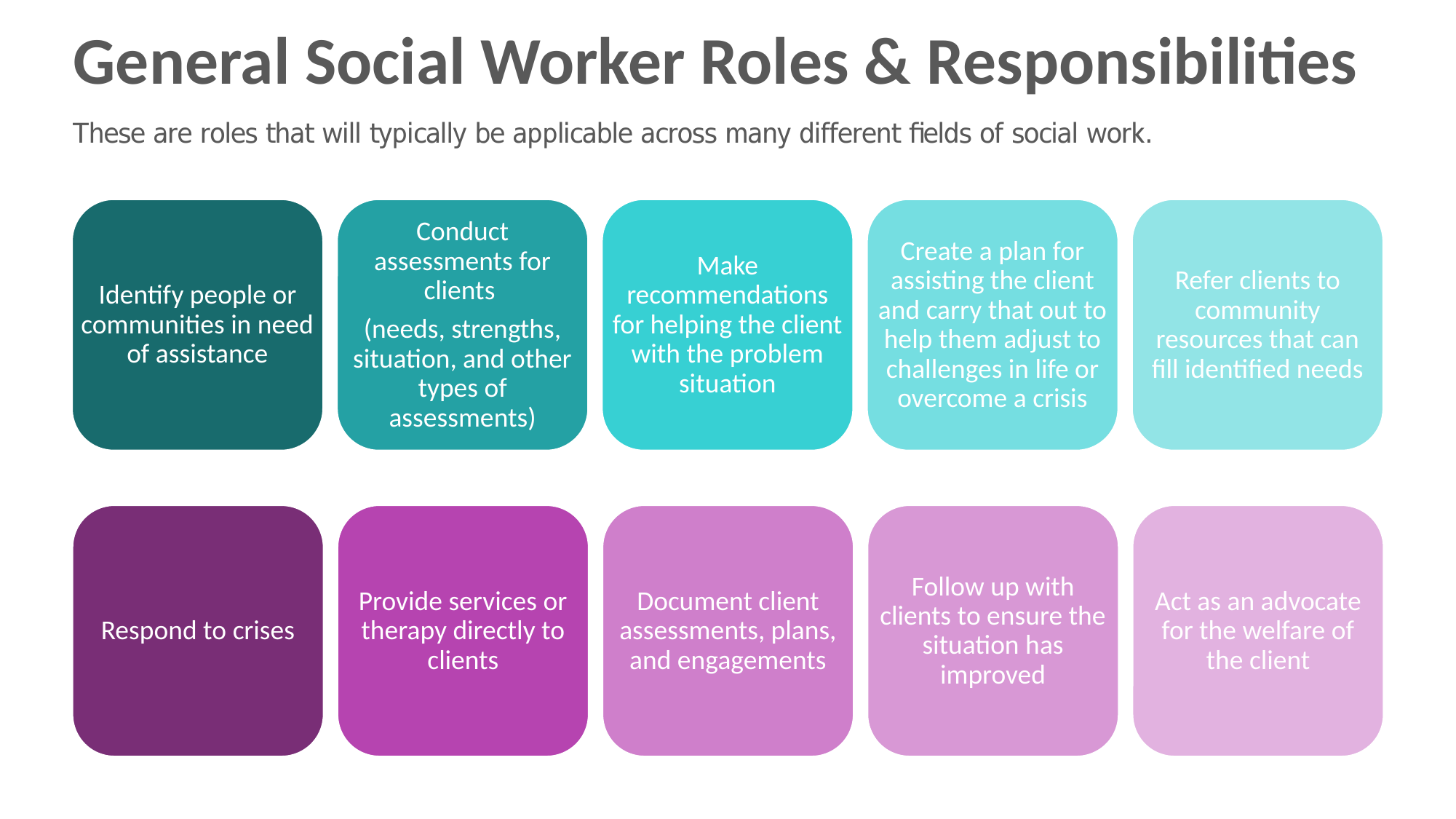

# General Social Worker Roles & Responsibilities
These are roles that will typically be applicable across many different fields of social work.

Identify people or communities in need of assistance

Conduct assessments for clients
(needs, strengths, situation, and other types of assessments)

Make recommendations for helping the client with the problem situation

Create a plan for assisting the client and carry that out to help them adjust to challenges in life or overcome a crisis

Refer clients to community resources that can fill identified needs

Respond to crises

Provide services or therapy directly to clients

Document client assessments, plans, and engagements

Follow up with clients to ensure the situation has improved

Act as an advocate for the welfare of the client